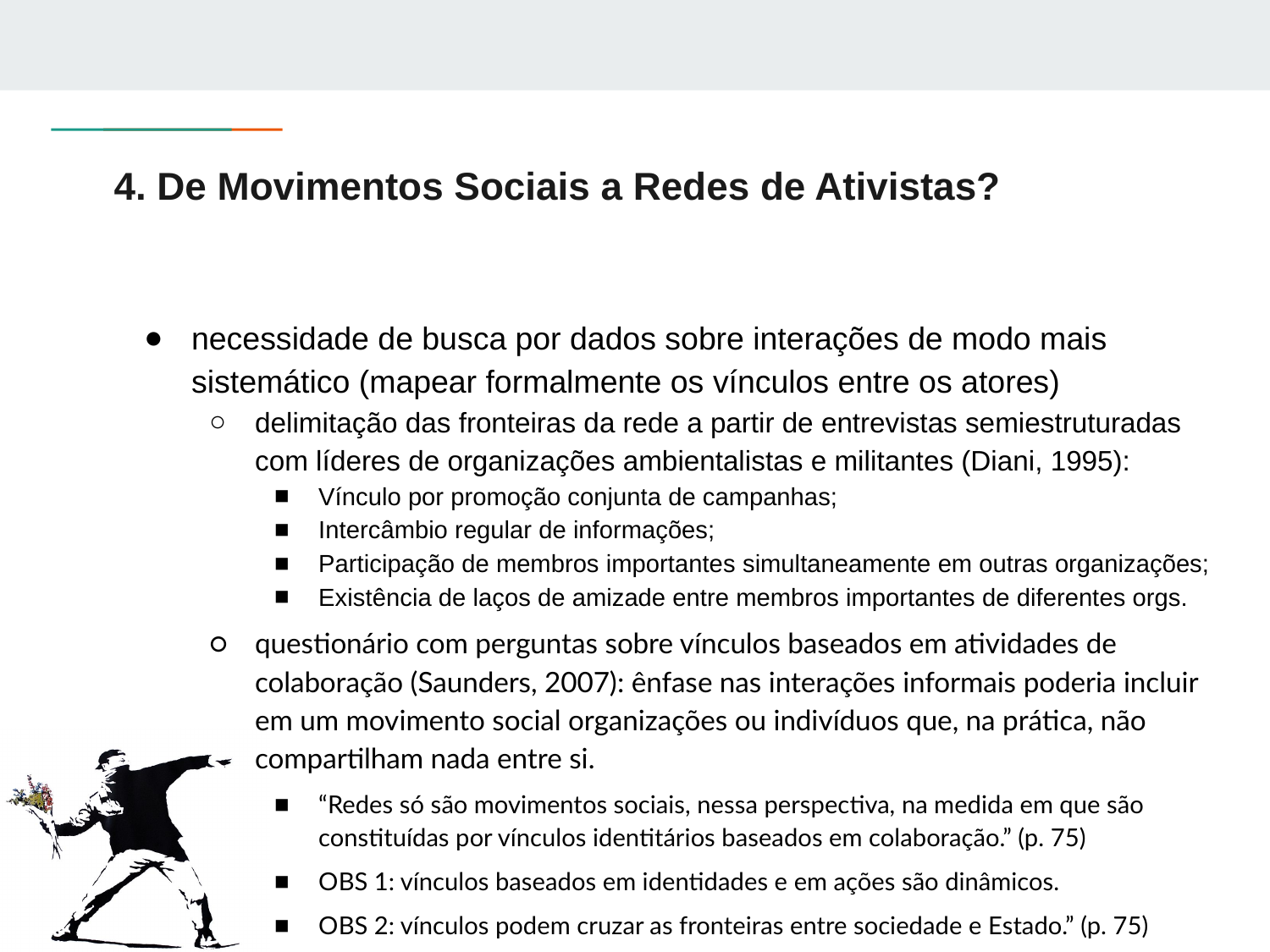

# 4. De Movimentos Sociais a Redes de Ativistas?
necessidade de busca por dados sobre interações de modo mais sistemático (mapear formalmente os vínculos entre os atores)
delimitação das fronteiras da rede a partir de entrevistas semiestruturadas com líderes de organizações ambientalistas e militantes (Diani, 1995):
Vínculo por promoção conjunta de campanhas;
Intercâmbio regular de informações;
Participação de membros importantes simultaneamente em outras organizações;
Existência de laços de amizade entre membros importantes de diferentes orgs.
questionário com perguntas sobre vínculos baseados em atividades de colaboração (Saunders, 2007): ênfase nas interações informais poderia incluir em um movimento social organizações ou indivíduos que, na prática, não compartilham nada entre si.
“Redes só são movimentos sociais, nessa perspectiva, na medida em que são constituídas por vínculos identitários baseados em colaboração.” (p. 75)
OBS 1: vínculos baseados em identidades e em ações são dinâmicos.
OBS 2: vínculos podem cruzar as fronteiras entre sociedade e Estado.” (p. 75)